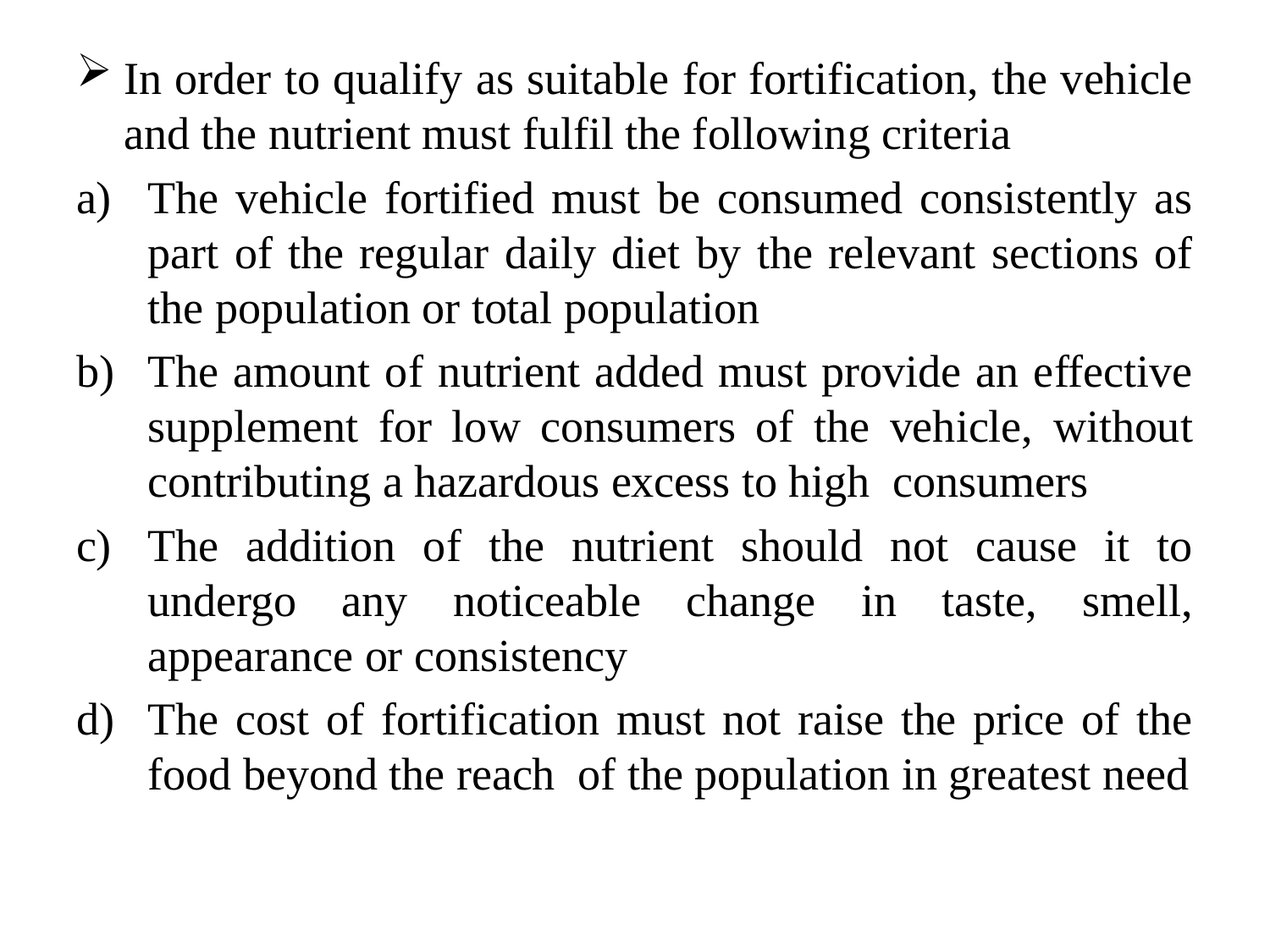

#
In order to qualify as suitable for fortification, the vehicle and the nutrient must fulfil the following criteria
The vehicle fortified must be consumed consistently as part of the regular daily diet by the relevant sections of the population or total population
The amount of nutrient added must provide an effective supplement for low consumers of the vehicle, without contributing a hazardous excess to high  consumers
The addition of the nutrient should not cause it to undergo any noticeable change in taste, smell, appearance or consistency
The cost of fortification must not raise the price of the food beyond the reach  of the population in greatest need